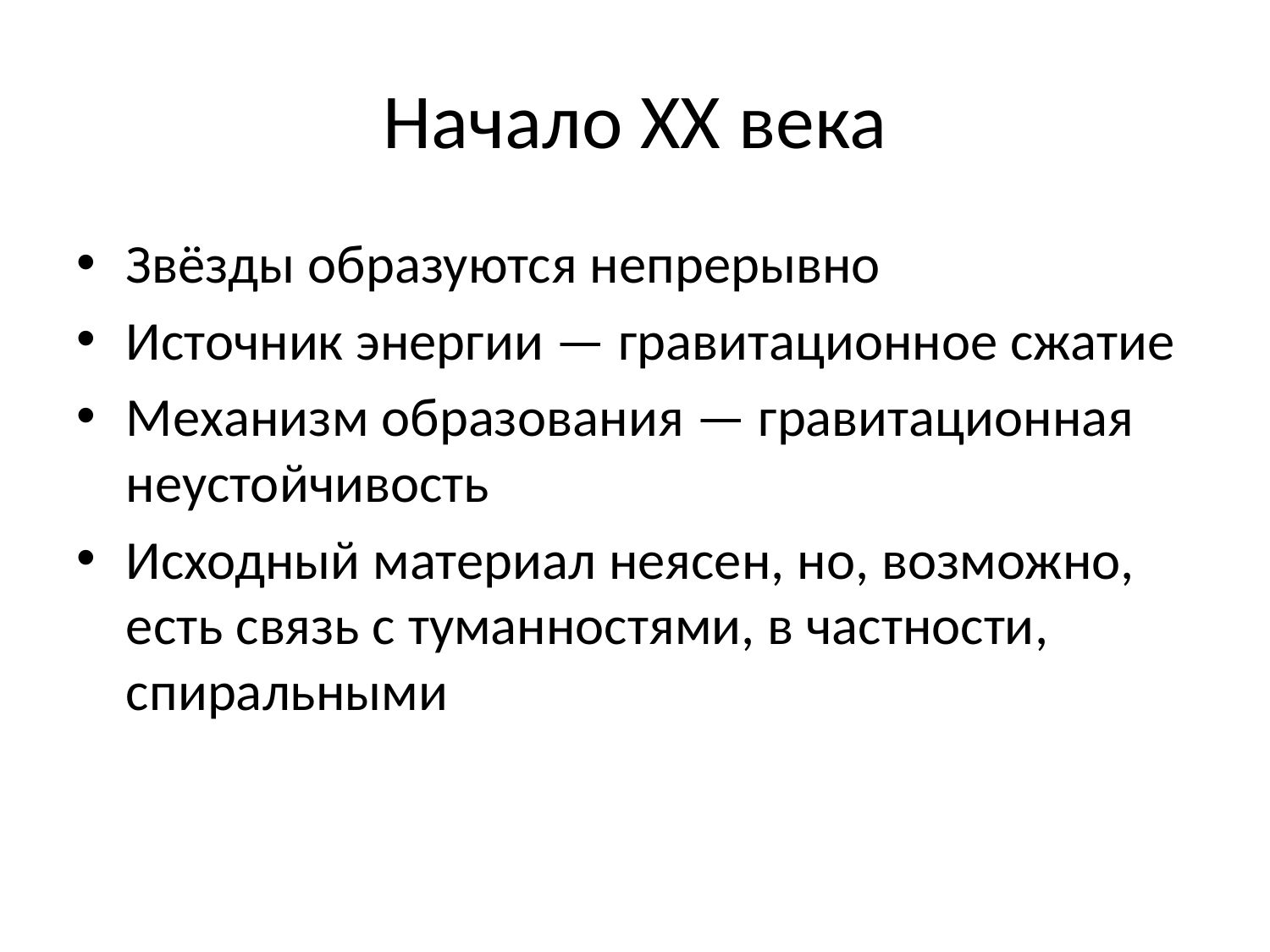

# Начало XX века
Звёзды образуются непрерывно
Источник энергии — гравитационное сжатие
Механизм образования — гравитационная неустойчивость
Исходный материал неясен, но, возможно, есть связь с туманностями, в частности, спиральными